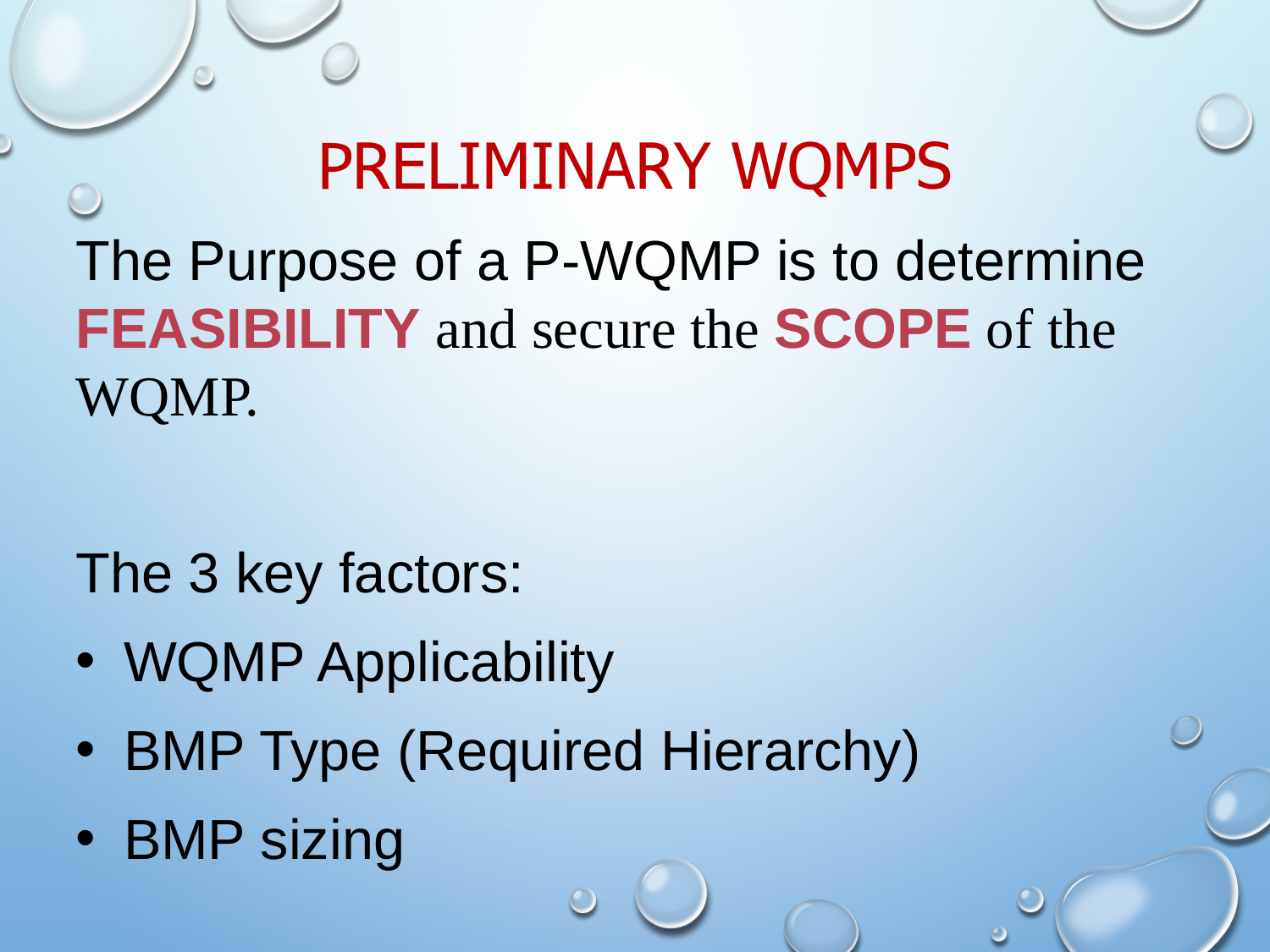

# Preliminary WQMPs

The Purpose of a P-WQMP is to determine FEASIBILITY and secure the SCOPE of the WQMP.

The 3 key factors:
WQMP Applicability
BMP Type (Required Hierarchy)
BMP sizing